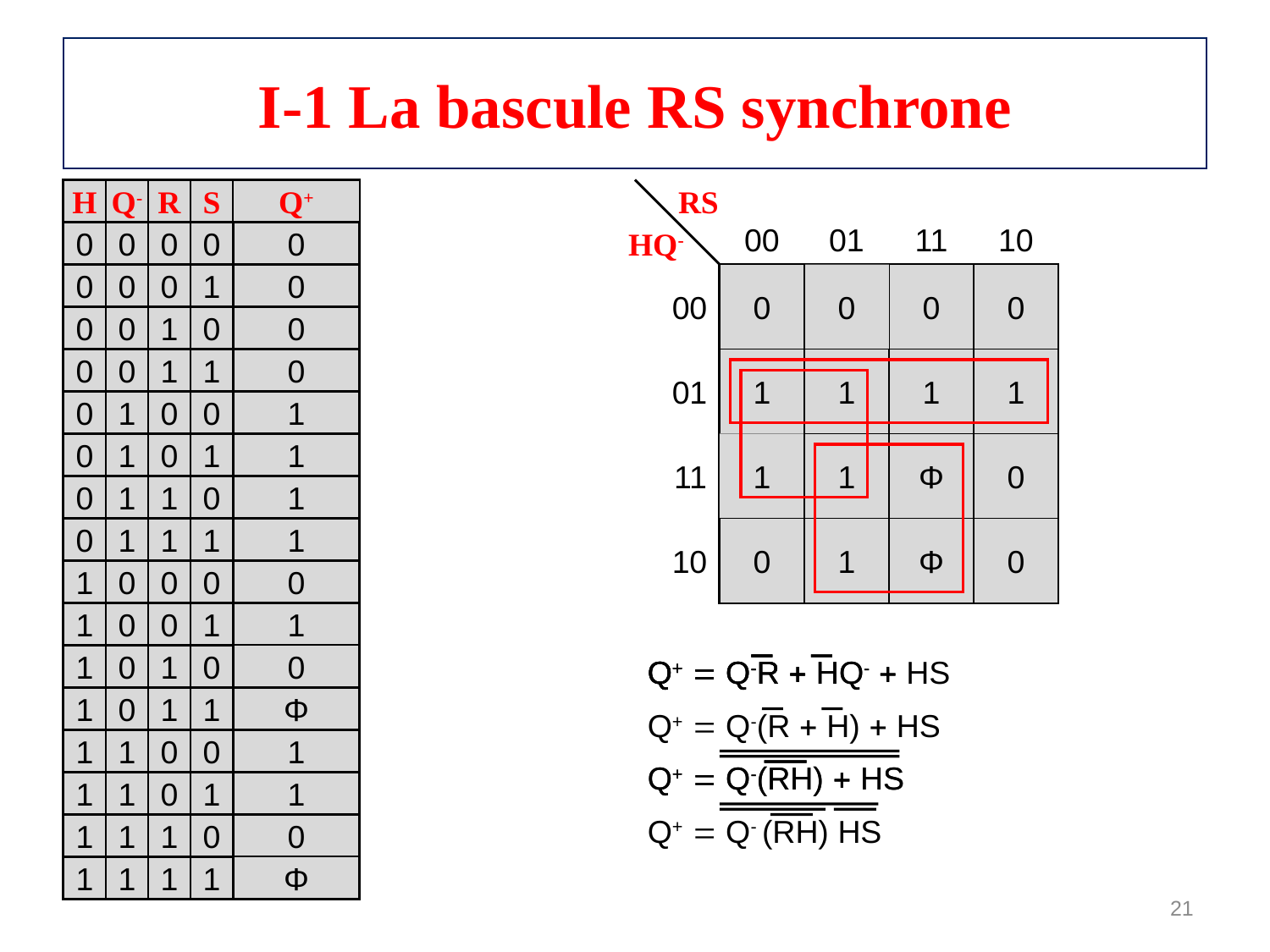

# I-1 La bascule RS synchrone

H
Q-
R
S
Q+
0
0
0
0
0
0
0
1
0
0
1
0
0
0
1
1
0
1
0
0
0
1
0
1
0
1
1
0
0
1
1
1
1
0
0
0
1
0
0
1
1
0
1
0
1
0
1
1
1
1
0
0
1
1
0
1
1
1
1
0
1
1
1
1

RS
HQ-
00
01
11
10
00
01
11
10

0
0
0
0
1
1
1
1
0
0
0
0
1
1
1
1
0
Φ
1
1
0
Φ
1
0

0
1
0
Φ
Q+ = Q-R + HQ- + HS

Q+ = Q-R + HQ- + HS

Q+ = Q-R + HQ- + HS

Q+ = Q-R + HQ- + HS

Q+ = Q-(R + H) + HS

1
1
0
Φ
Q+ = Q-(RH) + HS

Q+ = Q-(RH) + HS

Q+ = Q- (RH) HS

21